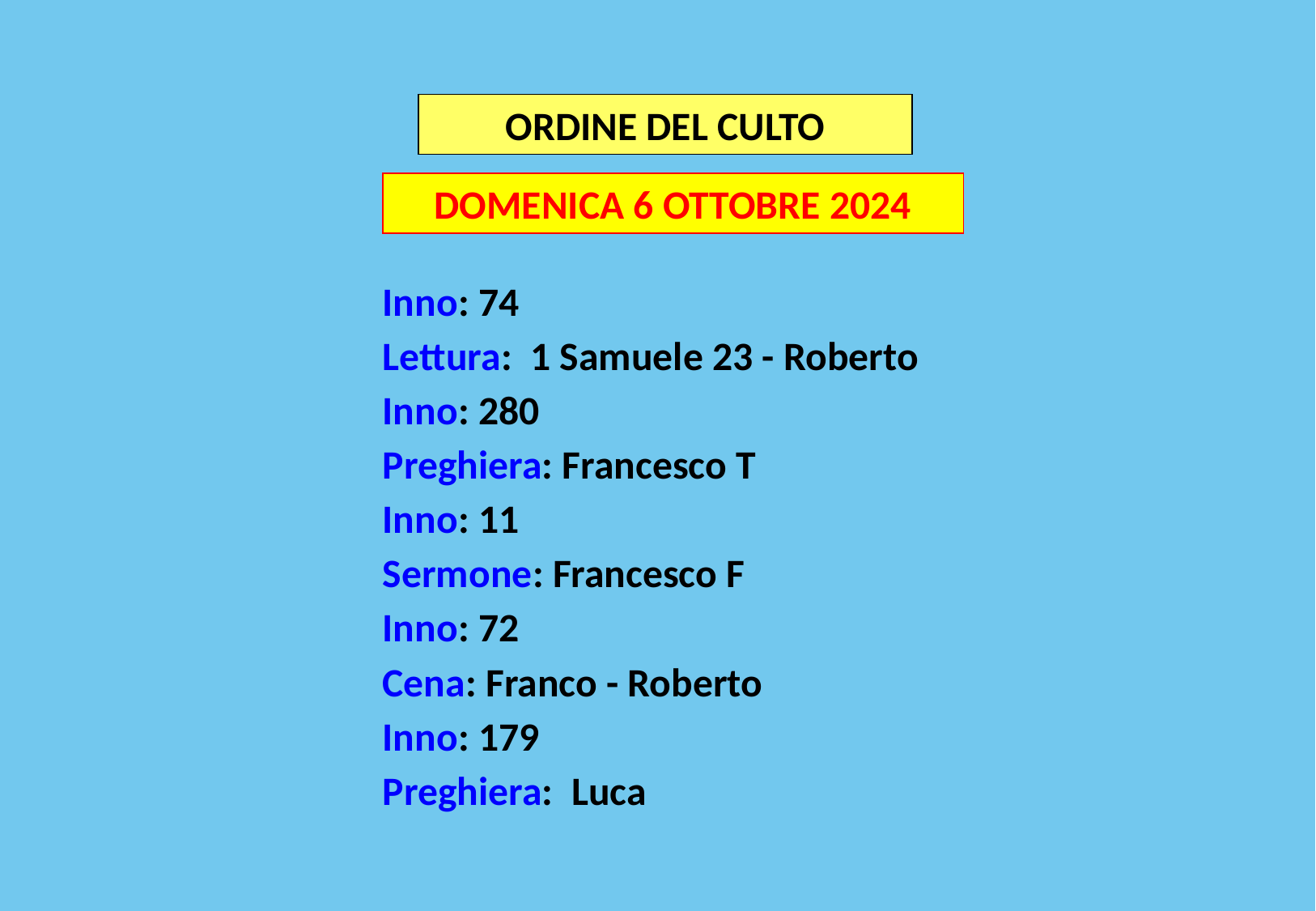

ORDINE DEL CULTO
DOMENICA 6 OTTOBRE 2024
Inno: 74
Lettura:  1 Samuele 23 - Roberto
Inno: 280
Preghiera: Francesco T
Inno: 11
Sermone: Francesco F
Inno: 72
Cena: Franco - Roberto
Inno: 179
Preghiera:  Luca